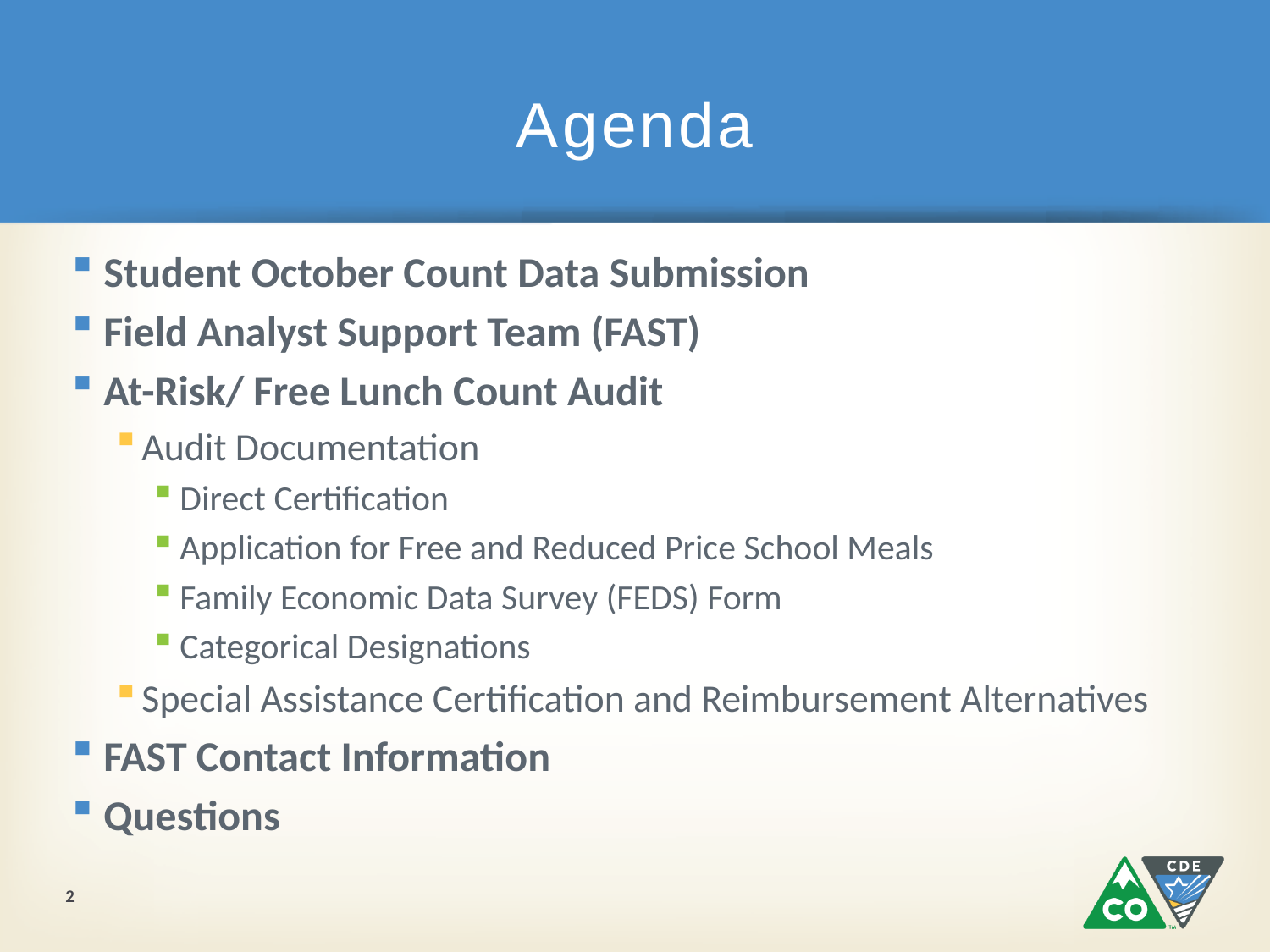

# Agenda
Student October Count Data Submission
Field Analyst Support Team (FAST)
At-Risk/ Free Lunch Count Audit
Audit Documentation
Direct Certification
Application for Free and Reduced Price School Meals
Family Economic Data Survey (FEDS) Form
Categorical Designations
Special Assistance Certification and Reimbursement Alternatives
FAST Contact Information
Questions
2